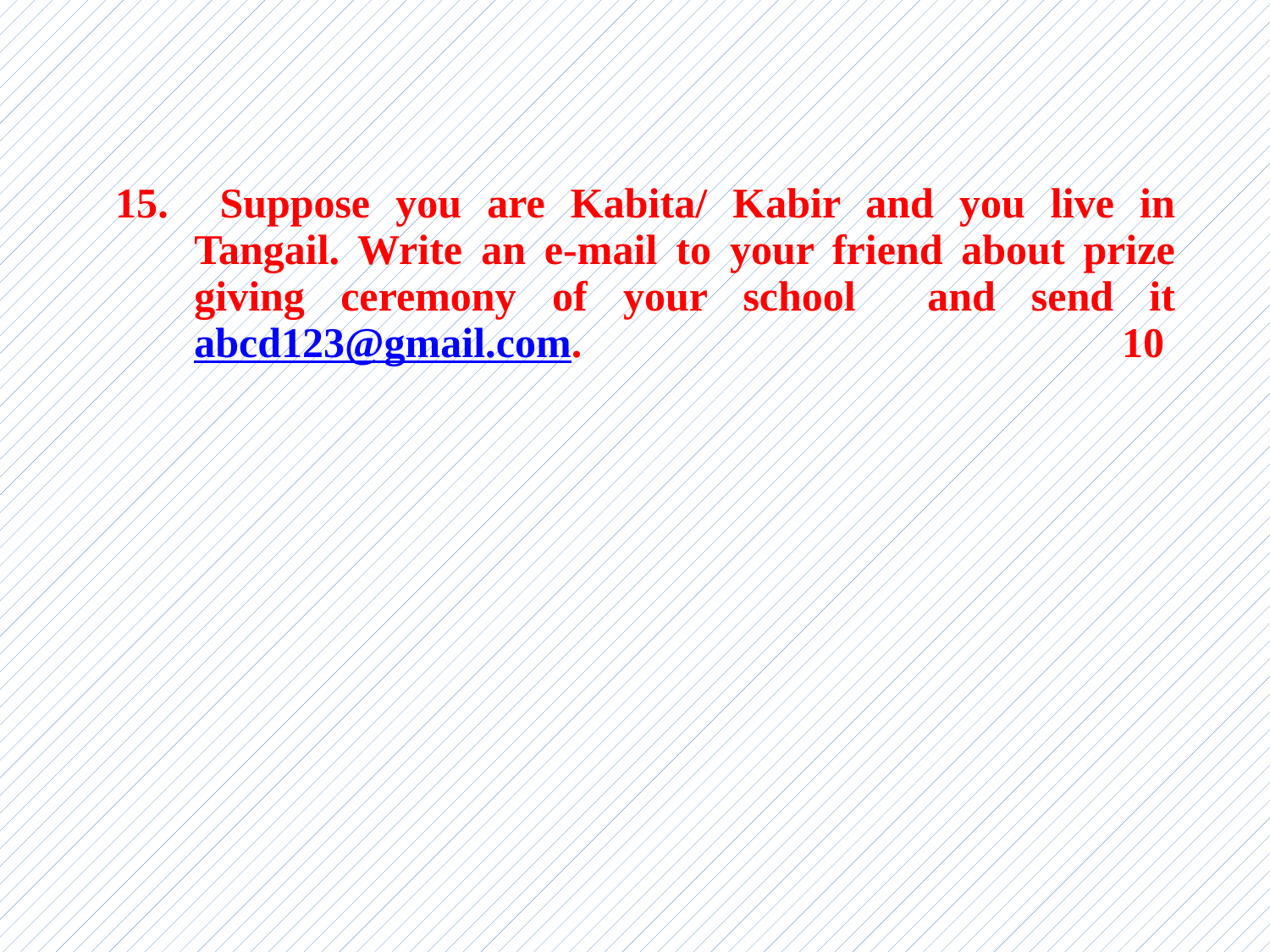

| 15. | Suppose you are Kabita/ Kabir and you live in Tangail. Write an e-mail to your friend about prize giving ceremony of your school and send it abcd123@gmail.com. 10 |
| --- | --- |